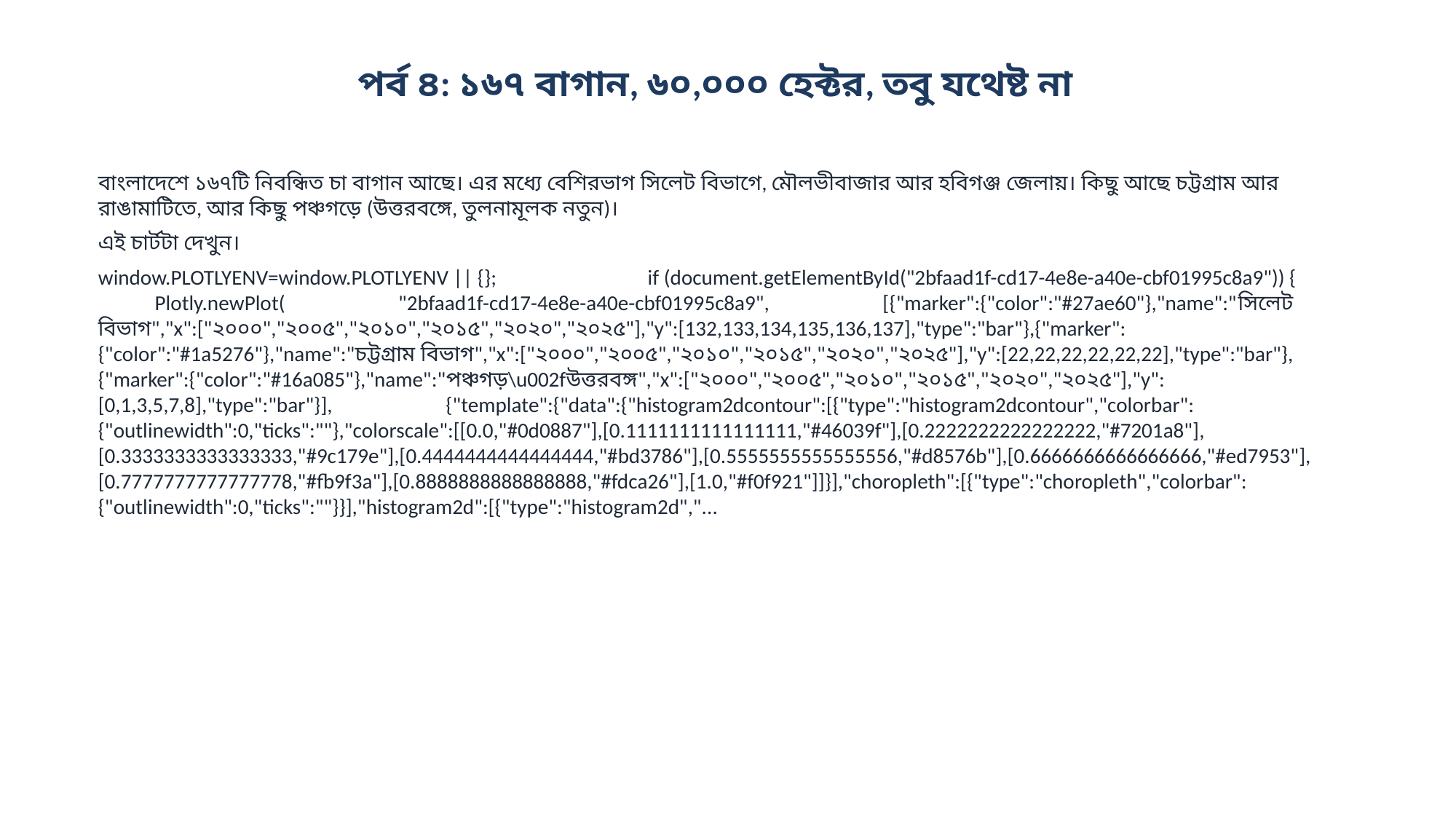

পর্ব ৪: ১৬৭ বাগান, ৬০,০০০ হেক্টর, তবু যথেষ্ট না
বাংলাদেশে ১৬৭টি নিবন্ধিত চা বাগান আছে। এর মধ্যে বেশিরভাগ সিলেট বিভাগে, মৌলভীবাজার আর হবিগঞ্জ জেলায়। কিছু আছে চট্টগ্রাম আর রাঙামাটিতে, আর কিছু পঞ্চগড়ে (উত্তরবঙ্গে, তুলনামূলক নতুন)।
এই চার্টটা দেখুন।
window.PLOTLYENV=window.PLOTLYENV || {};                                if (document.getElementById("2bfaad1f-cd17-4e8e-a40e-cbf01995c8a9")) {                    Plotly.newPlot(                        "2bfaad1f-cd17-4e8e-a40e-cbf01995c8a9",                        [{"marker":{"color":"#27ae60"},"name":"সিলেট বিভাগ","x":["২০০০","২০০৫","২০১০","২০১৫","২০২০","২০২৫"],"y":[132,133,134,135,136,137],"type":"bar"},{"marker":{"color":"#1a5276"},"name":"চট্টগ্রাম বিভাগ","x":["২০০০","২০০৫","২০১০","২০১৫","২০২০","২০২৫"],"y":[22,22,22,22,22,22],"type":"bar"},{"marker":{"color":"#16a085"},"name":"পঞ্চগড়\u002fউত্তরবঙ্গ","x":["২০০০","২০০৫","২০১০","২০১৫","২০২০","২০২৫"],"y":[0,1,3,5,7,8],"type":"bar"}],                        {"template":{"data":{"histogram2dcontour":[{"type":"histogram2dcontour","colorbar":{"outlinewidth":0,"ticks":""},"colorscale":[[0.0,"#0d0887"],[0.1111111111111111,"#46039f"],[0.2222222222222222,"#7201a8"],[0.3333333333333333,"#9c179e"],[0.4444444444444444,"#bd3786"],[0.5555555555555556,"#d8576b"],[0.6666666666666666,"#ed7953"],[0.7777777777777778,"#fb9f3a"],[0.8888888888888888,"#fdca26"],[1.0,"#f0f921"]]}],"choropleth":[{"type":"choropleth","colorbar":{"outlinewidth":0,"ticks":""}}],"histogram2d":[{"type":"histogram2d","...